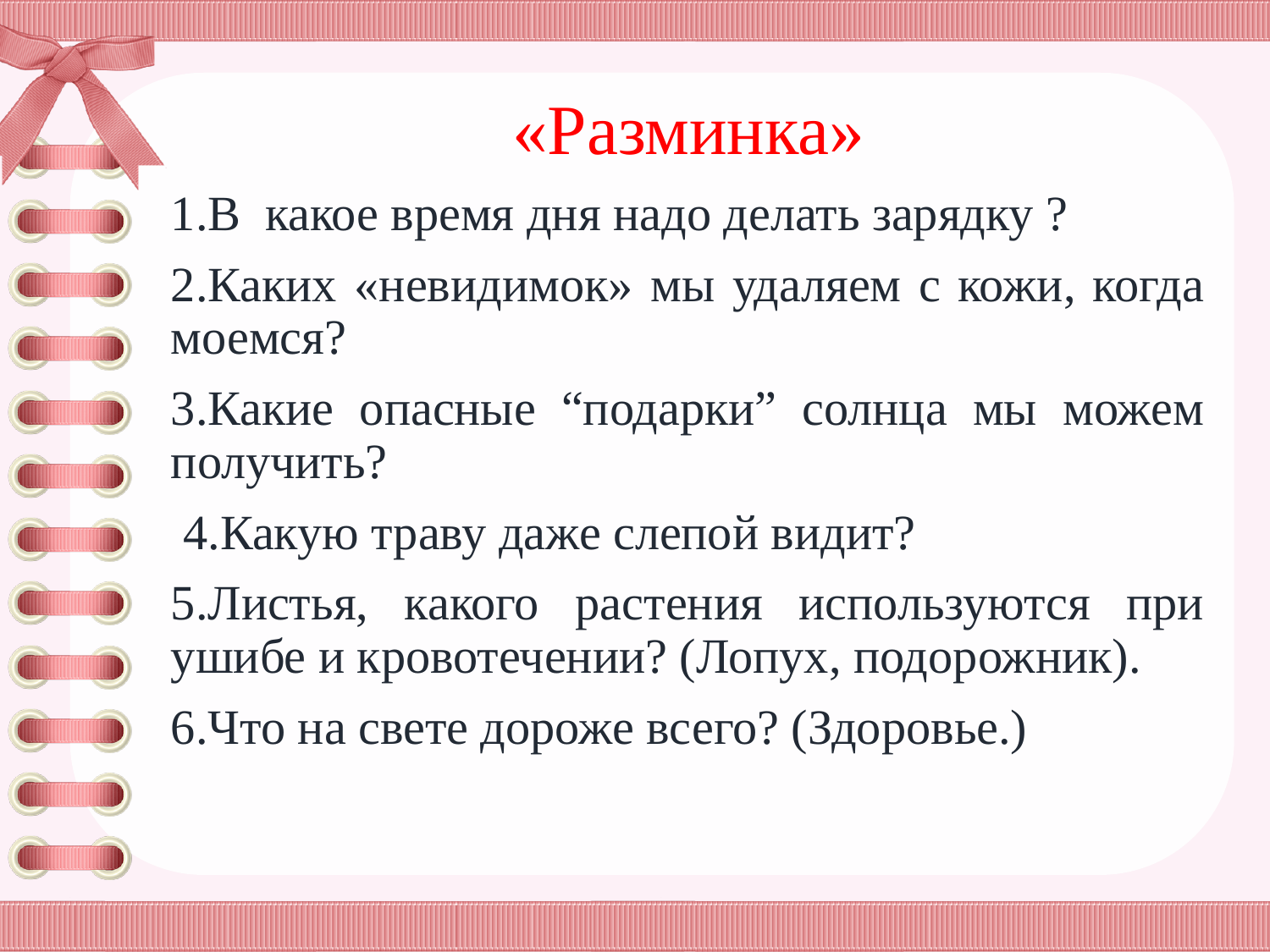

# «Разминка»
1.В  какое время дня надо делать зарядку ?
2.Каких «невидимок» мы удаляем с кожи, когда моемся?
3.Какие опасные “подарки” солнца мы можем получить?
 4.Какую траву даже слепой видит?
5.Листья, какого растения используются при ушибе и кровотечении? (Лопух, подорожник).
6.Что на свете дороже всего? (Здоровье.)